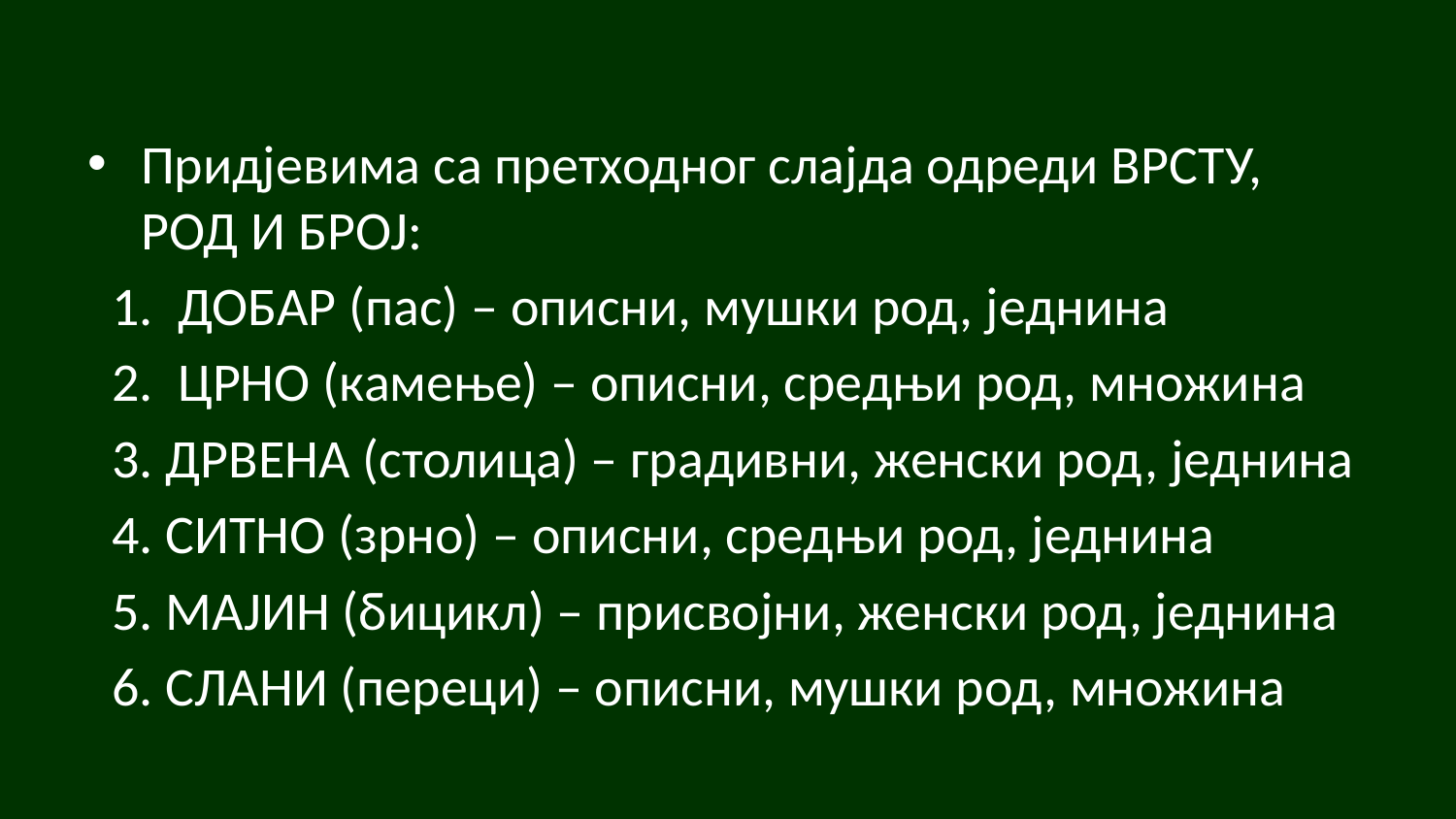

Придјевима са претходног слајда одреди ВРСТУ, РОД И БРОЈ:
  1.  ДОБАР (пас) – описни, мушки род, једнина
  2.  ЦРНО (камење) – описни, средњи род, множина
  3. ДРВЕНА (столица) – градивни, женски род, једнина
  4. СИТНО (зрно) – описни, средњи род, једнина
  5. МАЈИН (бицикл) – присвојни, женски род, једнина
  6. СЛАНИ (переци) – описни, мушки род, множина